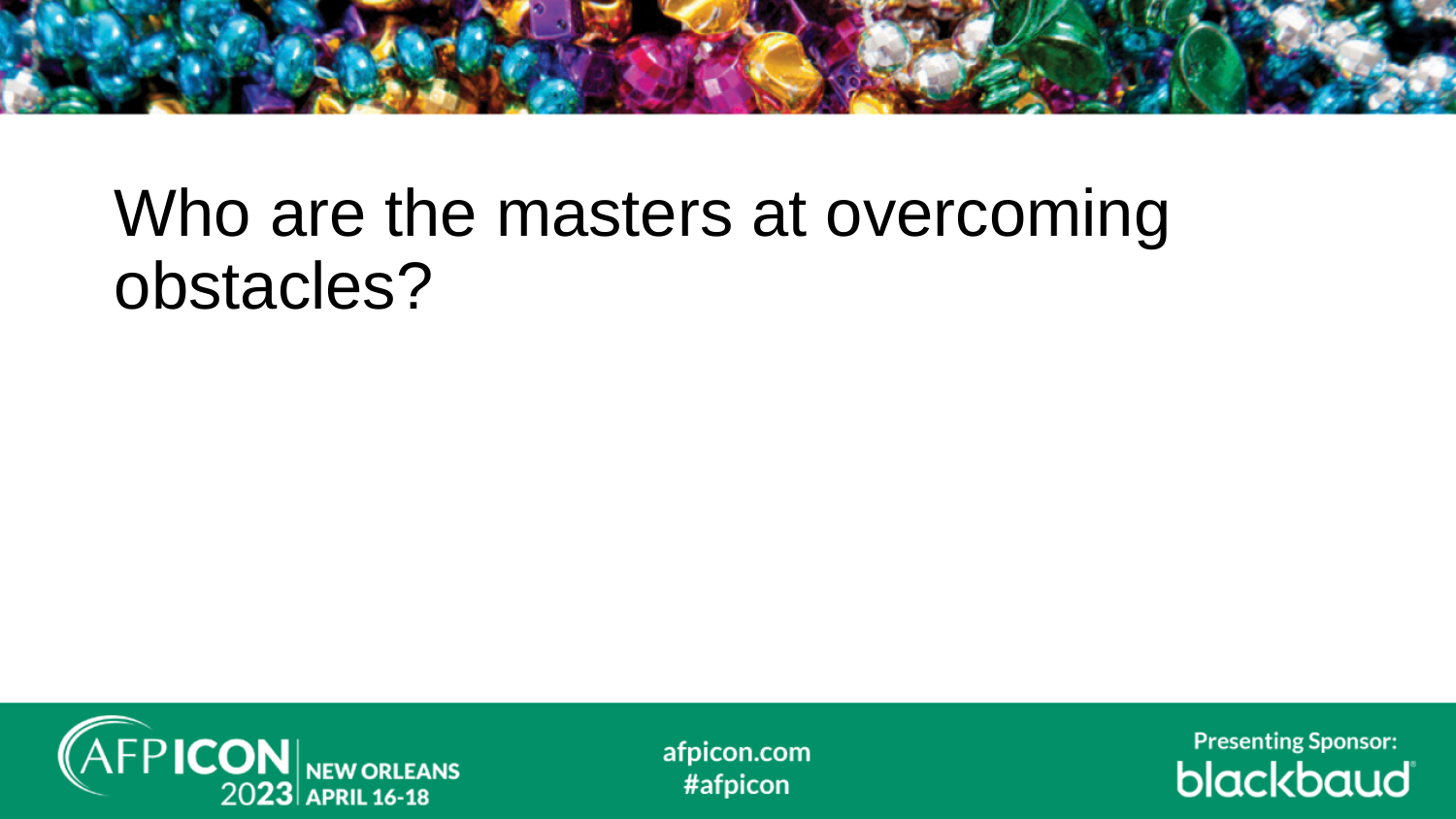

# Who are the masters at overcoming obstacles?